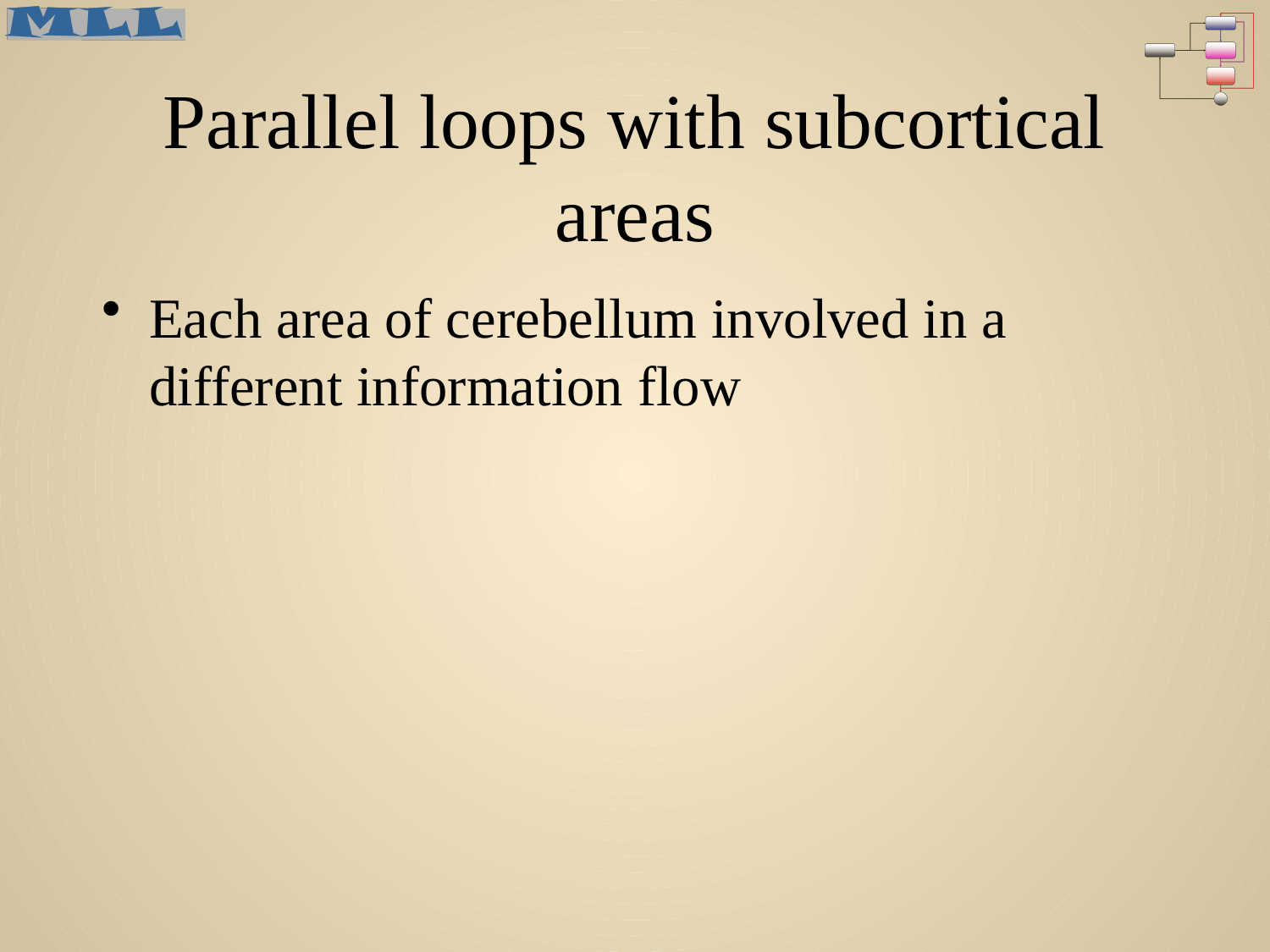

# Parallel loops with subcortical areas
Each area of cerebellum involved in a different information flow